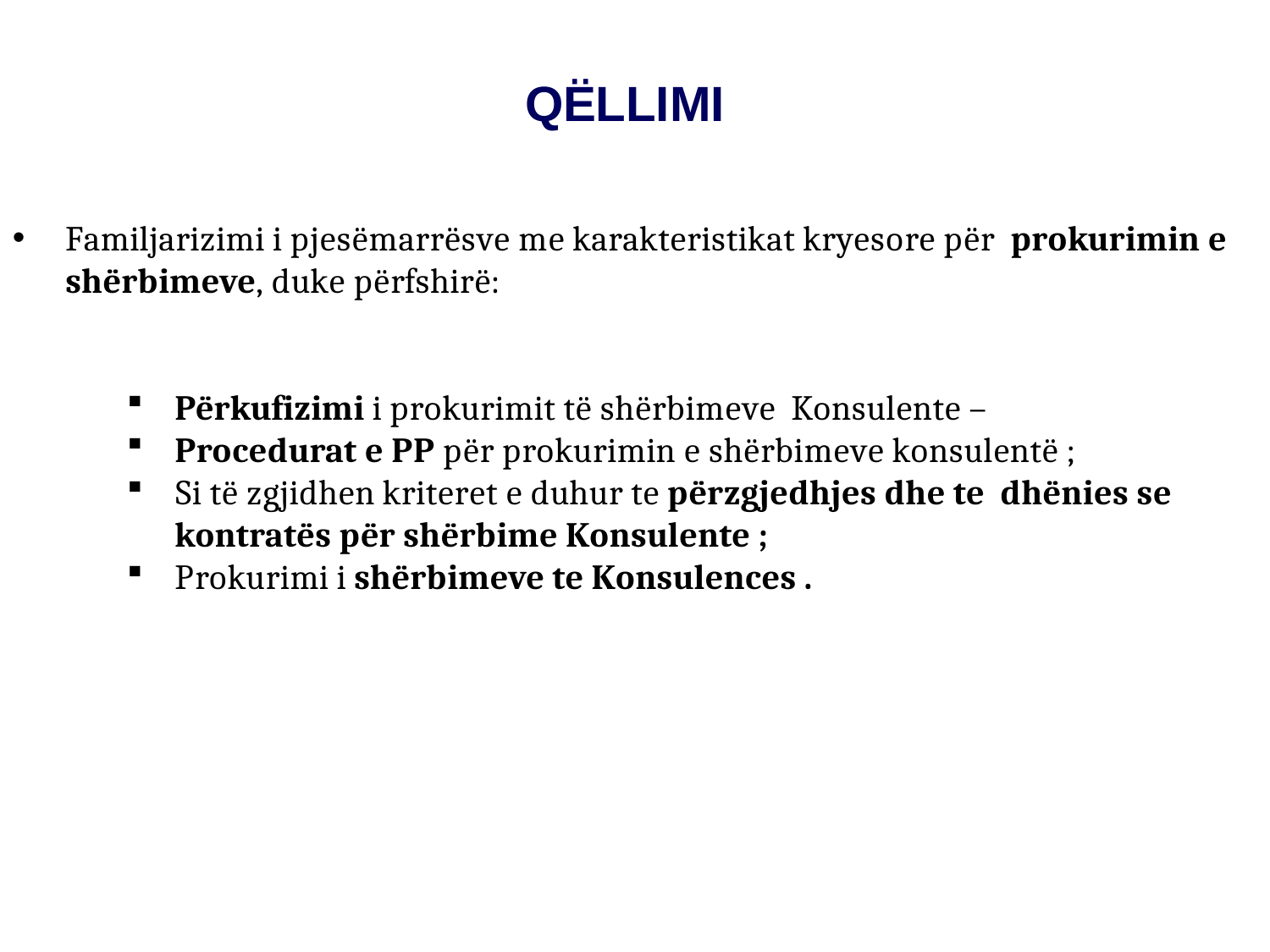

QËLLIMI

Familjarizimi i pjesëmarrësve me karakteristikat kryesore për  prokurimin e shërbimeve, duke përfshirë:

Përkufizimi i prokurimit të shërbimeve  Konsulente –
Procedurat e PP për prokurimin e shërbimeve konsulentë ;
Si të zgjidhen kriteret e duhur te përzgjedhjes dhe te  dhënies se kontratës për shërbime Konsulente ;
Prokurimi i shërbimeve te Konsulences .